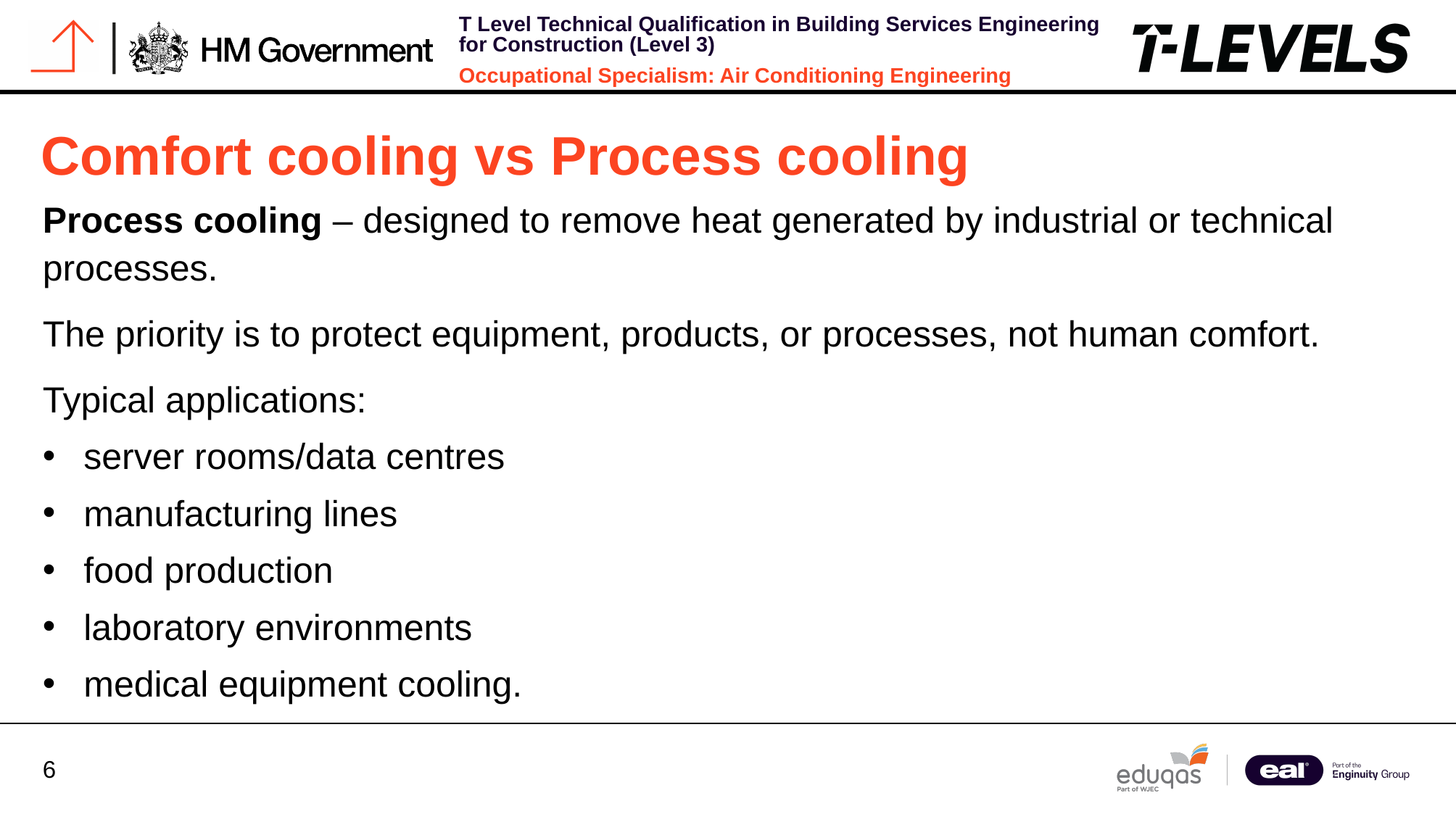

Comfort cooling vs Process cooling
Process cooling – designed to remove heat generated by industrial or technical processes.
The priority is to protect equipment, products, or processes, not human comfort.
Typical applications:
server rooms/data centres
manufacturing lines
food production
laboratory environments
medical equipment cooling.